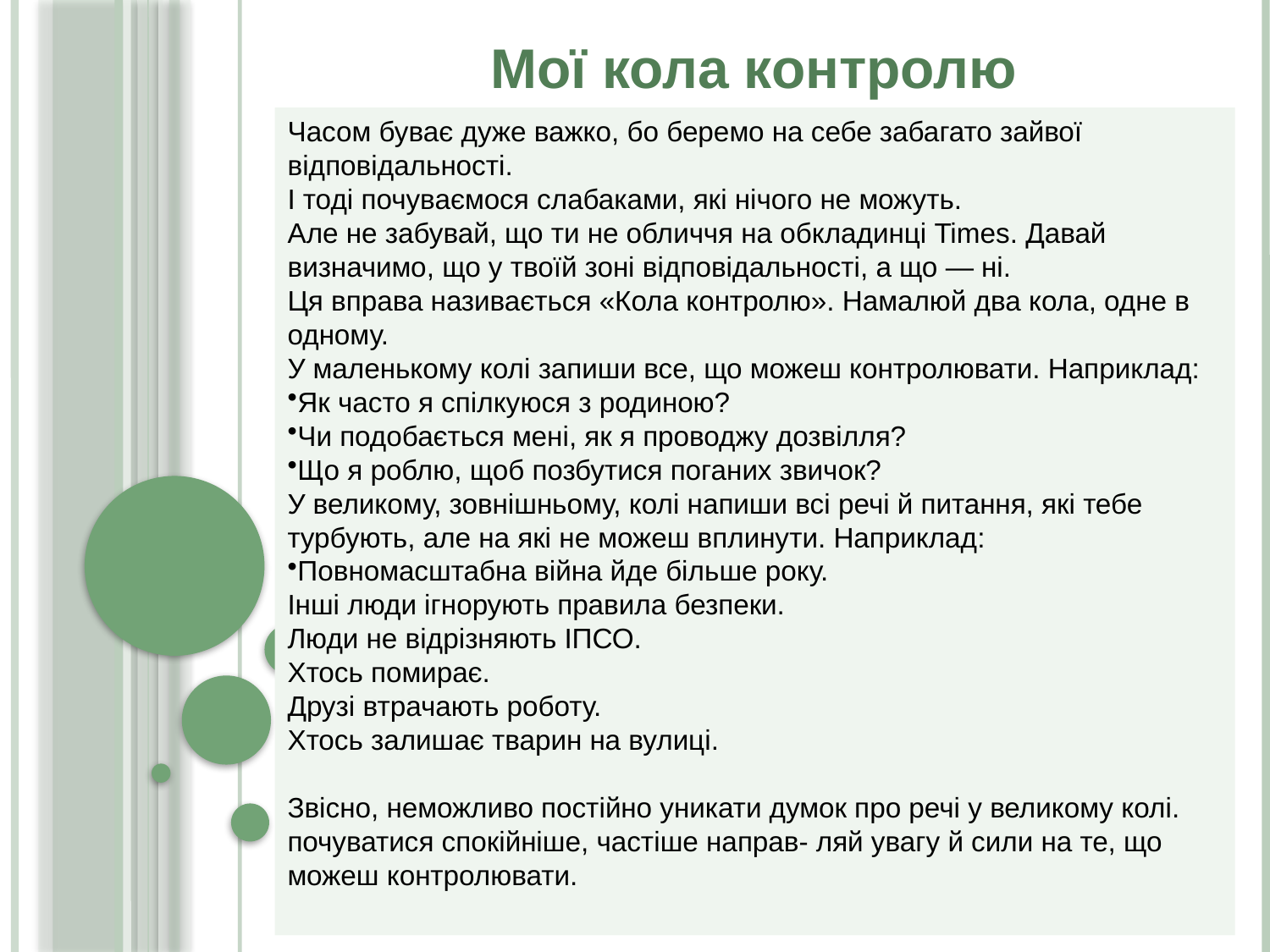

Мої кола контролю
Часом буває дуже важко, бо беремо на себе забагато зайвої відповідальності.
І тоді почуваємося слабаками, які нічого не можуть.
Але не забувай, що ти не обличчя на обкладинці Times. Давай визначимо, що у твоїй зоні відповідальності, а що — ні.
Ця вправа називається «Кола контролю». Намалюй два кола, одне в одному.
У маленькому колі запиши все, що можеш контролювати. Наприклад:
Як часто я спілкуюся з родиною?
Чи подобається мені, як я проводжу дозвілля?
Що я роблю, щоб позбутися поганих звичок?
У великому, зовнішньому, колі напиши всі речі й питання, які тебе турбують, але на які не можеш вплинути. Наприклад:
Повномасштабна війна йде більше року.
Інші люди ігнорують правила безпеки.
Люди не відрізняють ІПСО.
Хтось помирає.
Друзі втрачають роботу.
Хтось залишає тварин на вулиці.

Звісно, неможливо постійно уникати думок про речі у великому колі. почуватися спокійніше, частіше направ- ляй увагу й сили на те, що можеш контролювати.